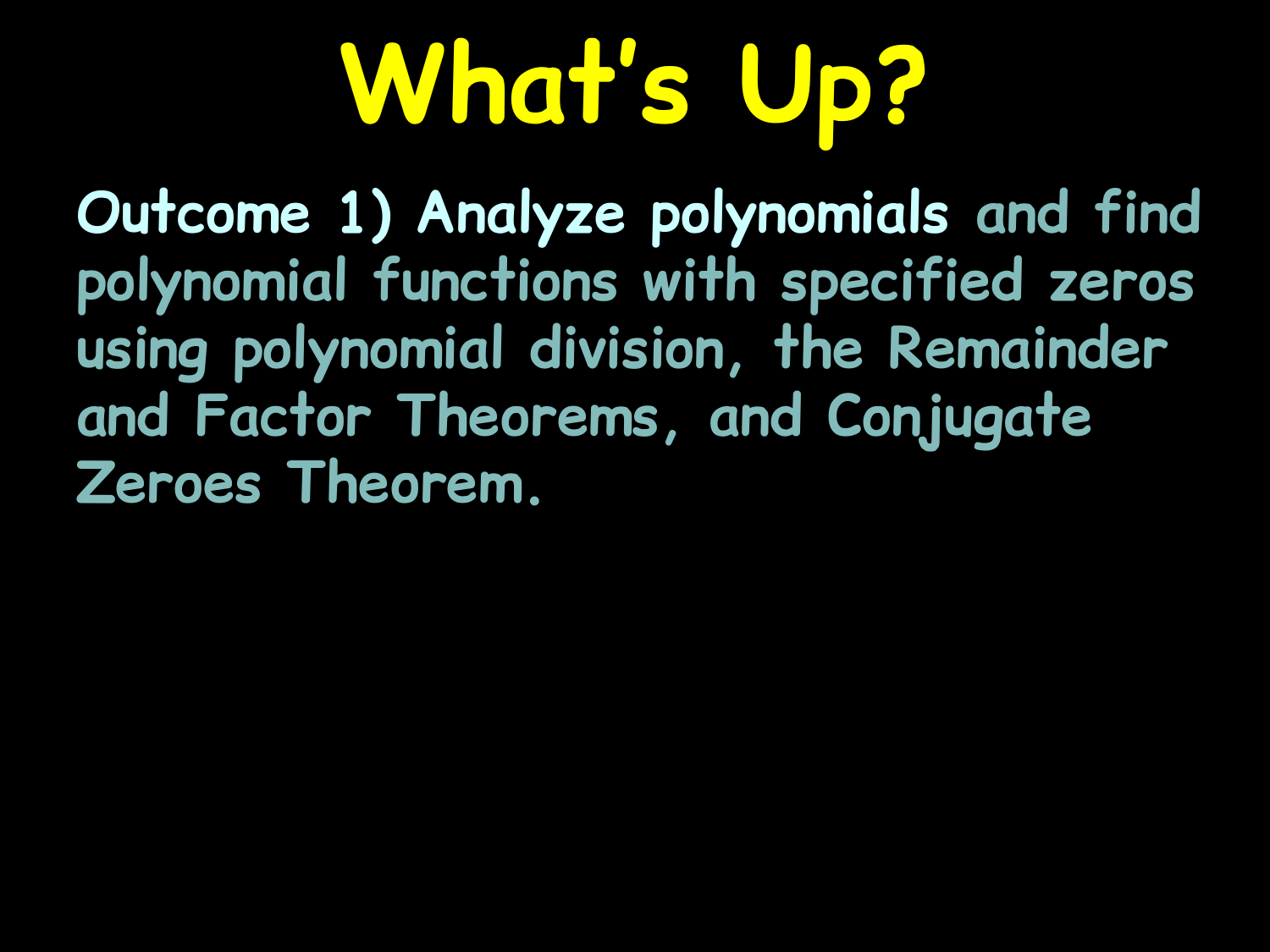

# What’s Up?
Outcome 1) Analyze polynomials and find polynomial functions with specified zeros using polynomial division, the Remainder and Factor Theorems, and Conjugate Zeroes Theorem.